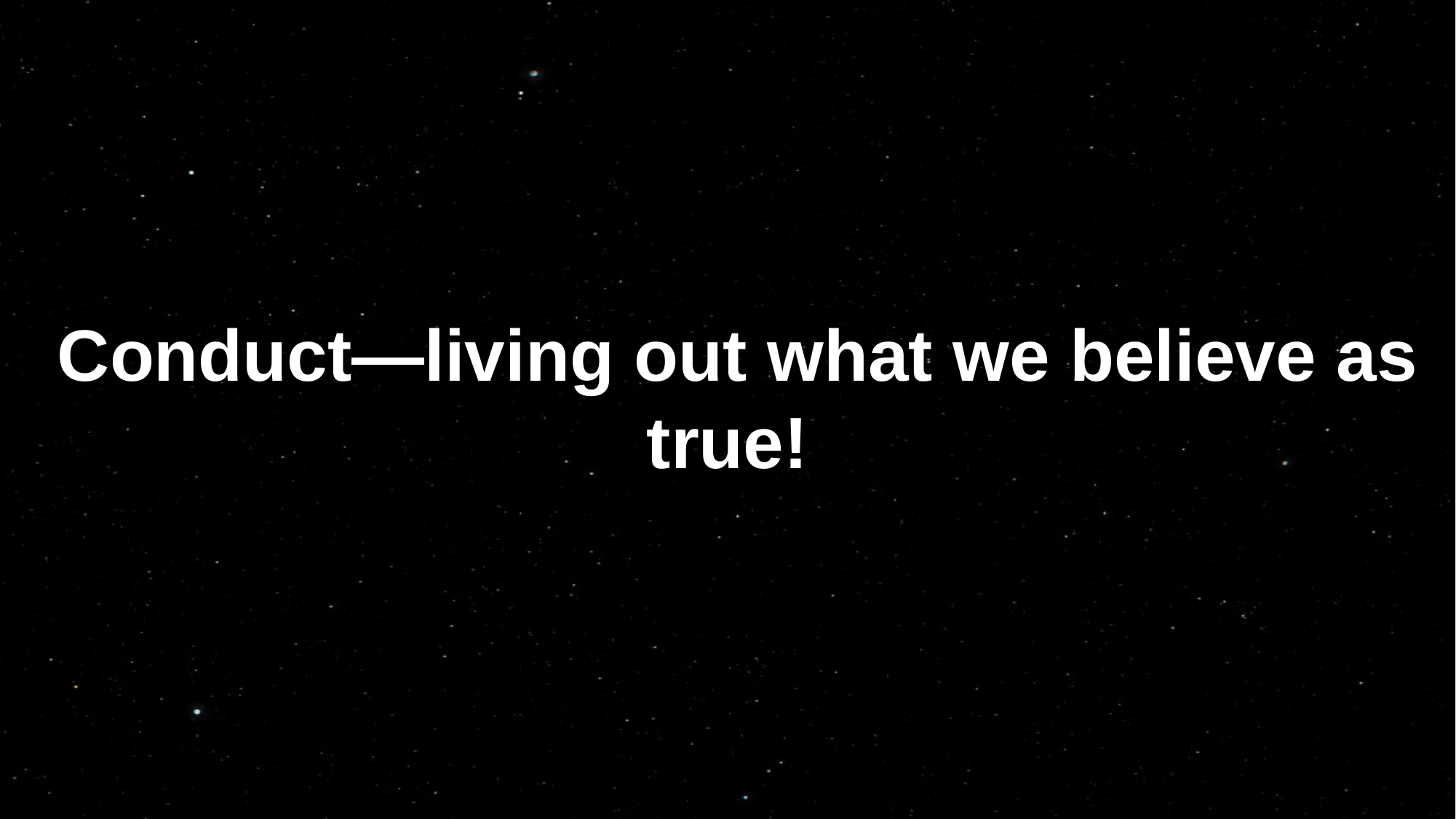

Conduct—living out what we believe as true!